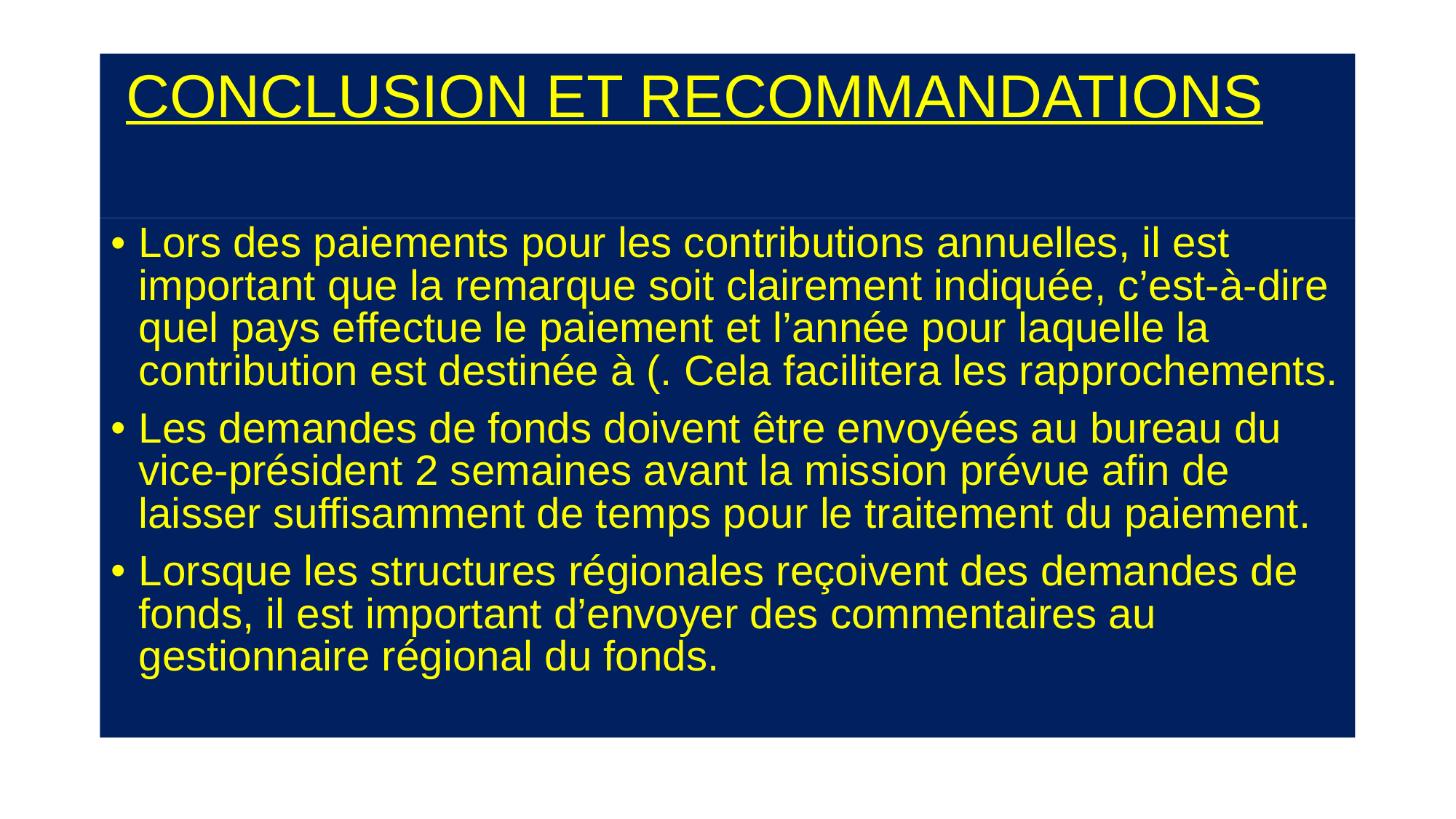

# CONCLUSION ET RECOMMANDATIONS
Lors des paiements pour les contributions annuelles, il est important que la remarque soit clairement indiquée, c’est-à-dire quel pays effectue le paiement et l’année pour laquelle la contribution est destinée à (. Cela facilitera les rapprochements.
Les demandes de fonds doivent être envoyées au bureau du vice-président 2 semaines avant la mission prévue afin de laisser suffisamment de temps pour le traitement du paiement.
Lorsque les structures régionales reçoivent des demandes de fonds, il est important d’envoyer des commentaires au gestionnaire régional du fonds.